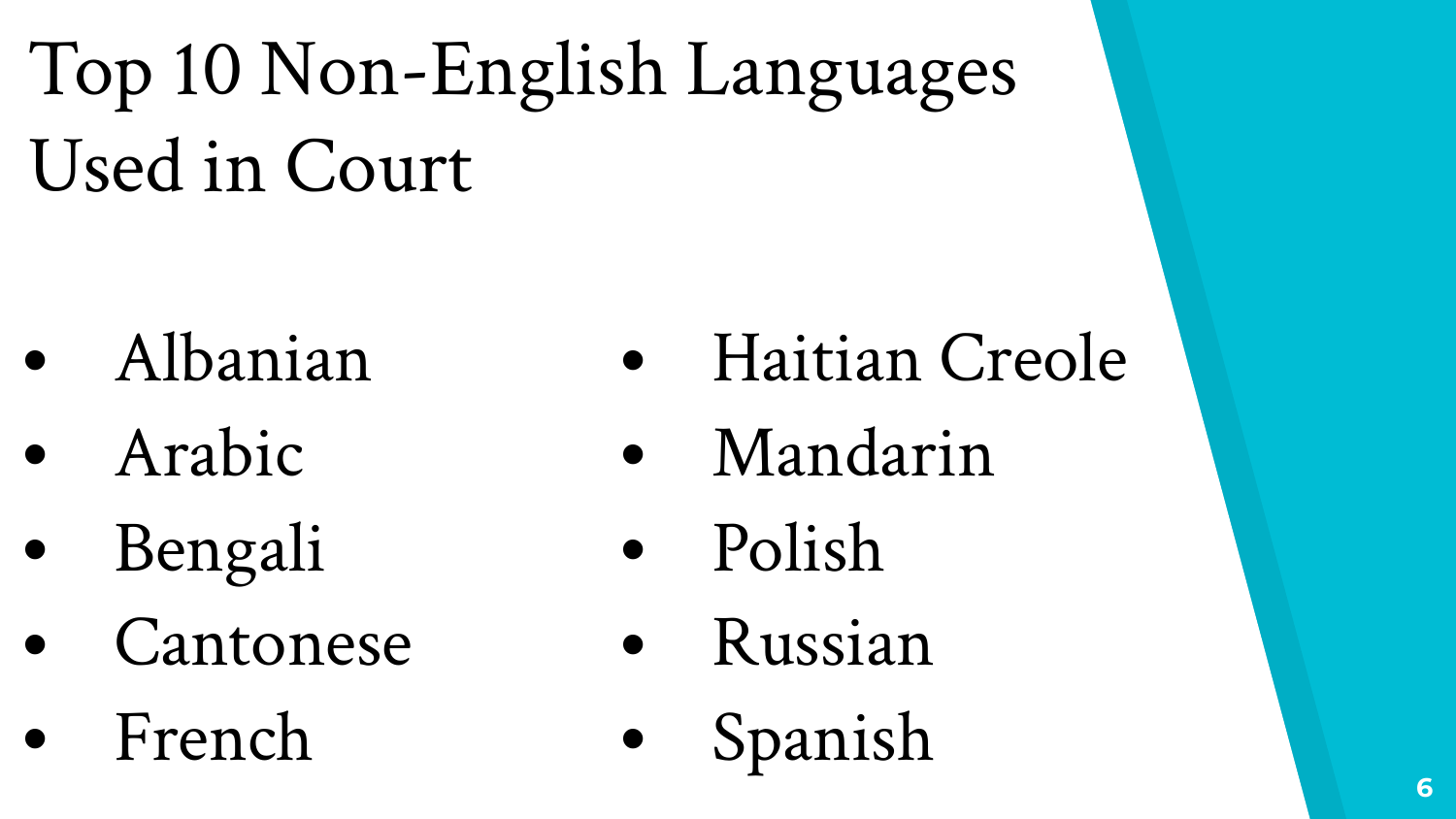

Top 10 Non-English Languages
Used in Court
| Albanian Arabic Bengali Cantonese French | Haitian Creole Mandarin Polish Russian Spanish |
| --- | --- |
6